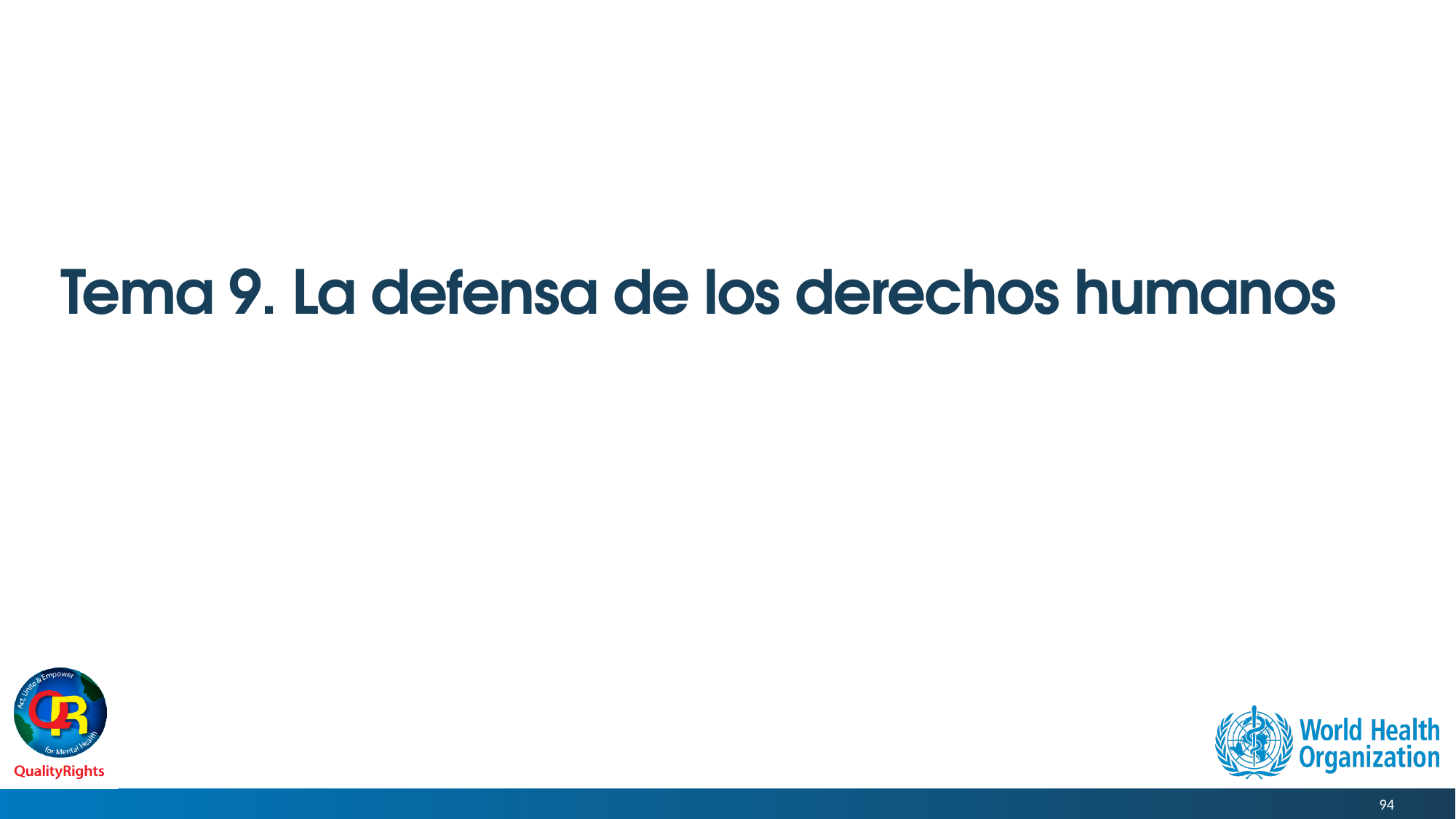

# Tema 9. La defensa de los derechos humanos
94